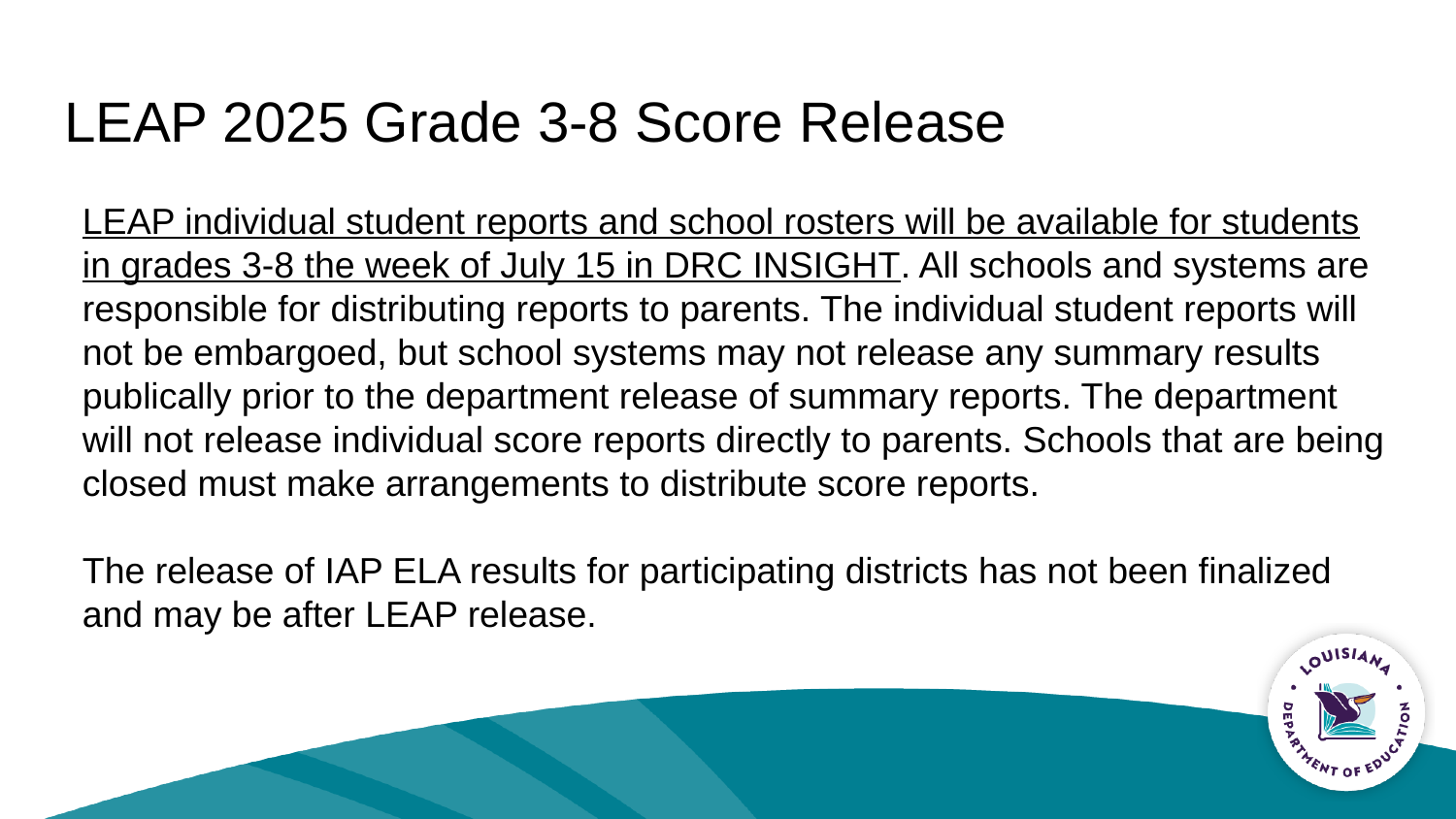

# LEAP 2025 Grade 3-8 Score Release
LEAP individual student reports and school rosters will be available for students in grades 3-8 the week of July 15 in DRC INSIGHT. All schools and systems are responsible for distributing reports to parents. The individual student reports will not be embargoed, but school systems may not release any summary results publically prior to the department release of summary reports. The department will not release individual score reports directly to parents. Schools that are being closed must make arrangements to distribute score reports.

The release of IAP ELA results for participating districts has not been finalized and may be after LEAP release.